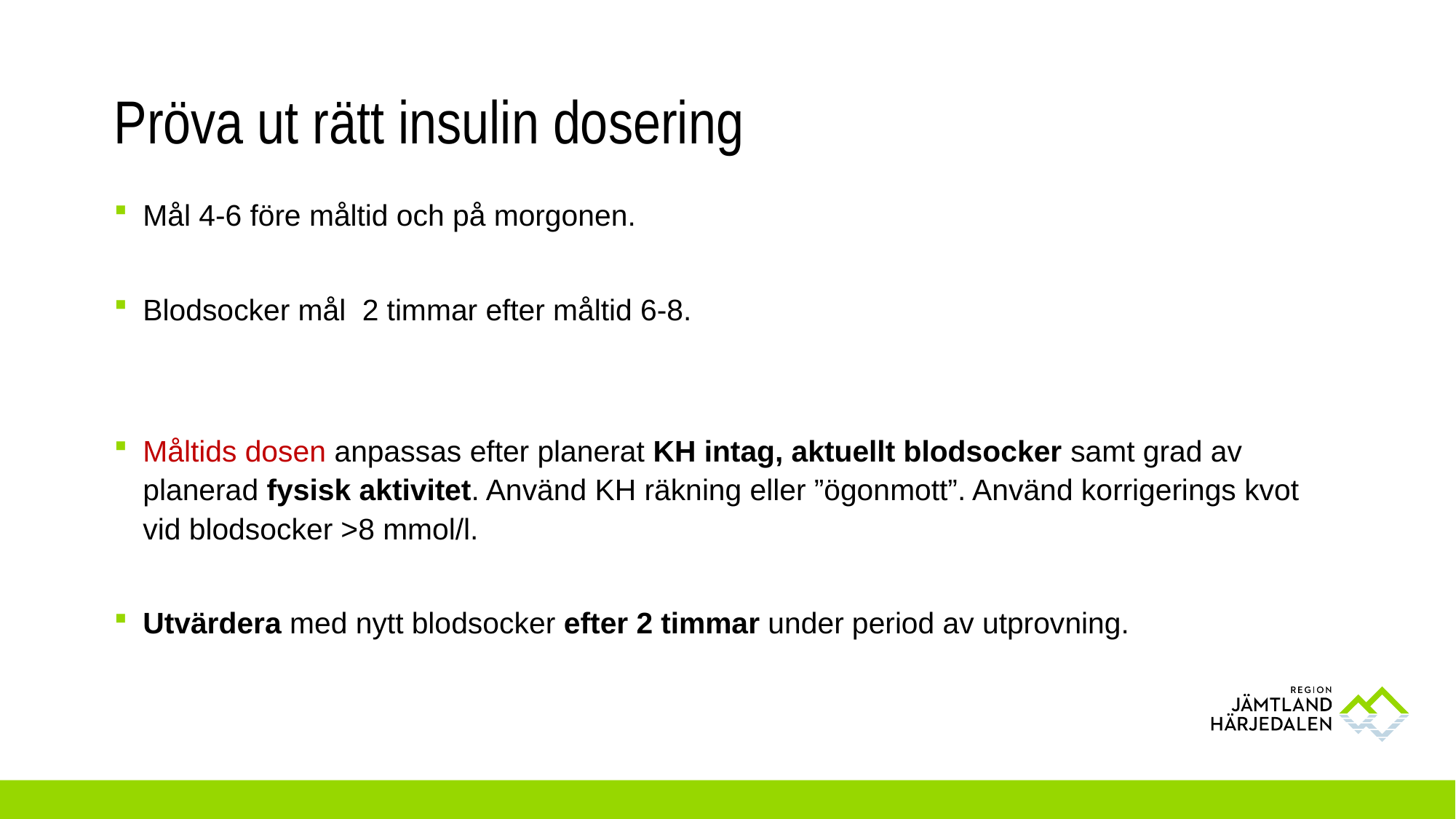

# Pröva ut rätt insulin dosering
Mål 4-6 före måltid och på morgonen.

Blodsocker mål  2 timmar efter måltid 6-8.

Måltids dosen anpassas efter planerat KH intag, aktuellt blodsocker samt grad av planerad fysisk aktivitet. Använd KH räkning eller ”ögonmott”. Använd korrigerings kvot vid blodsocker >8 mmol/l.

Utvärdera med nytt blodsocker efter 2 timmar under period av utprovning.